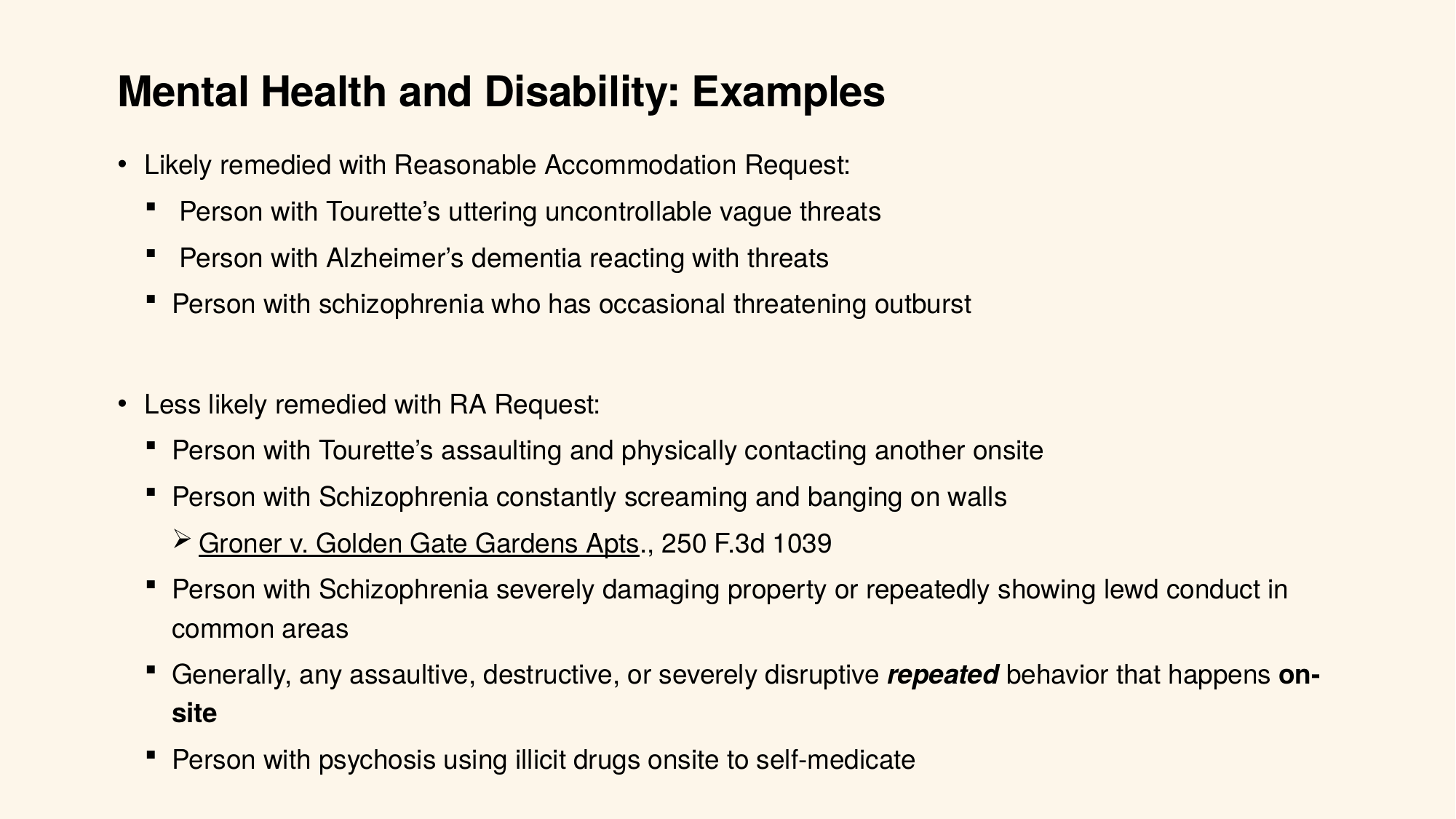

# Mental Health and Disability: Examples
Likely remedied with Reasonable Accommodation Request:
 Person with Tourette’s uttering uncontrollable vague threats
 Person with Alzheimer’s dementia reacting with threats
Person with schizophrenia who has occasional threatening outburst

Less likely remedied with RA Request:
Person with Tourette’s assaulting and physically contacting another onsite
Person with Schizophrenia constantly screaming and banging on walls
Groner v. Golden Gate Gardens Apts., 250 F.3d 1039
Person with Schizophrenia severely damaging property or repeatedly showing lewd conduct in common areas
Generally, any assaultive, destructive, or severely disruptive repeated behavior that happens on-site
Person with psychosis using illicit drugs onsite to self-medicate